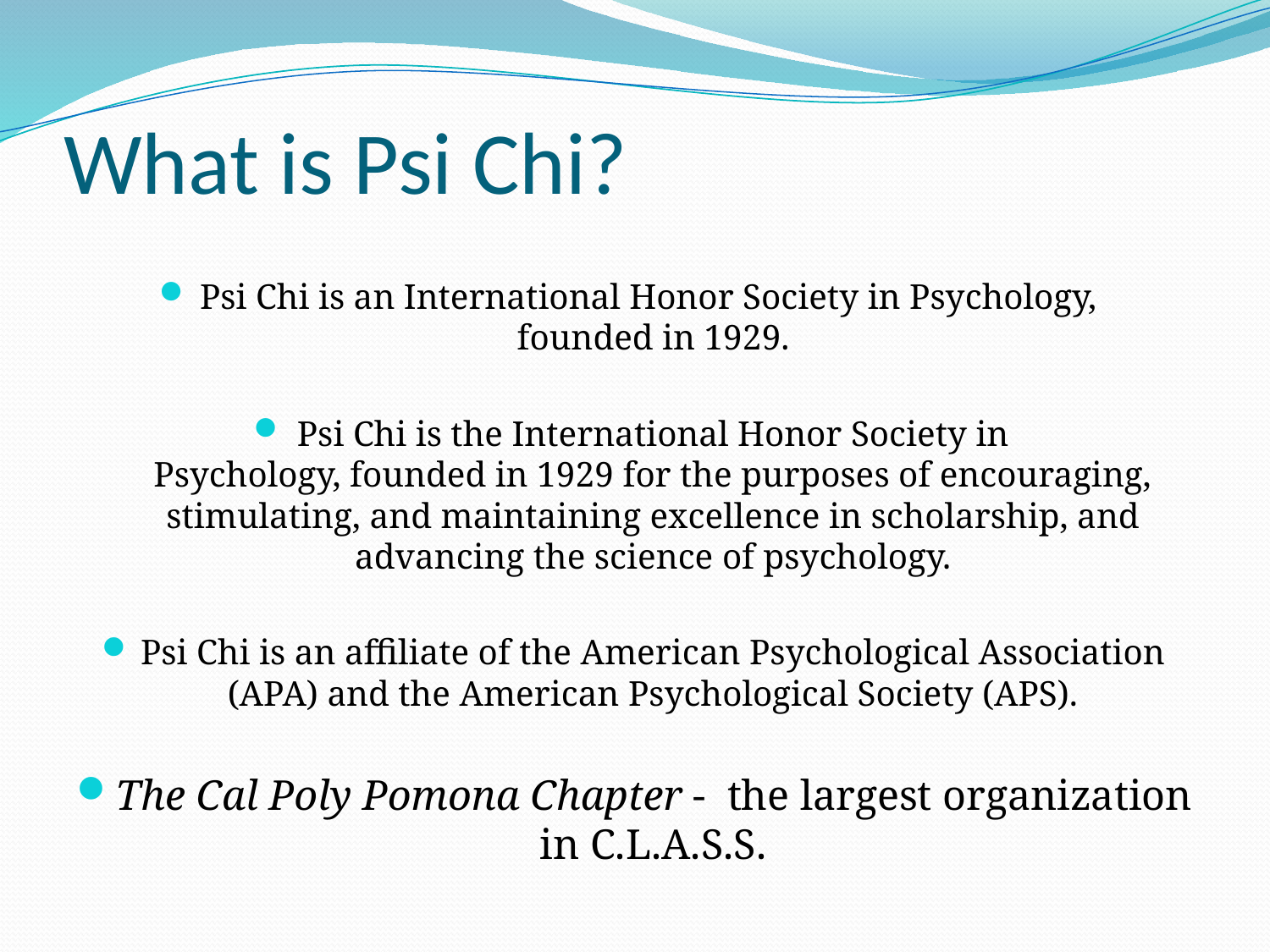

# What is Psi Chi?
Psi Chi is an International Honor Society in Psychology,
founded in 1929.

Psi Chi is the International Honor Society in Psychology, founded in 1929 for the purposes of encouraging, stimulating, and maintaining excellence in scholarship, and advancing the science of psychology.

Psi Chi is an affiliate of the American Psychological Association (APA) and the American Psychological Society (APS).

The Cal Poly Pomona Chapter -  the largest organization in C.L.A.S.S.